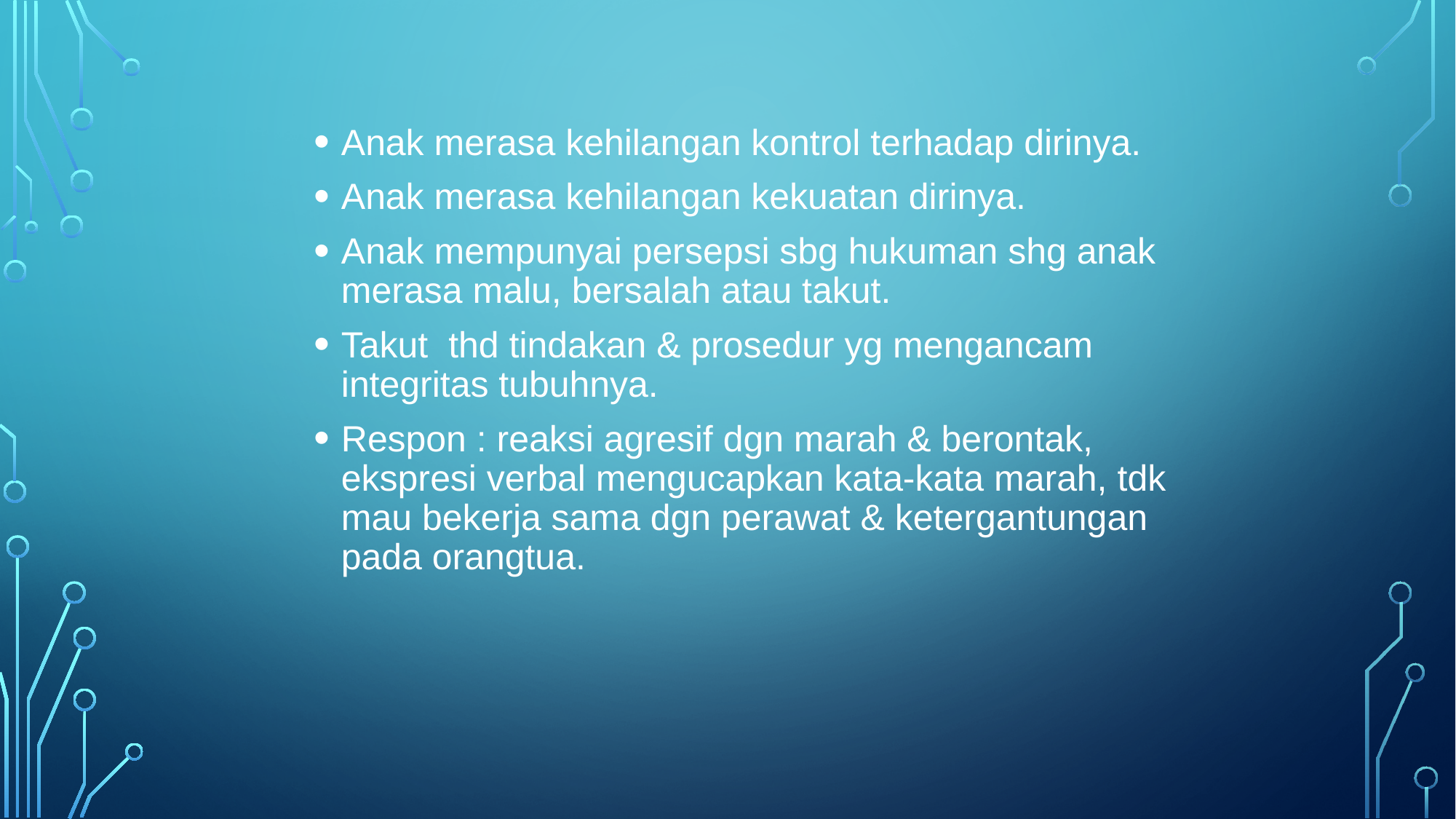

Anak merasa kehilangan kontrol terhadap dirinya.
Anak merasa kehilangan kekuatan dirinya.
Anak mempunyai persepsi sbg hukuman shg anak merasa malu, bersalah atau takut.
Takut  thd tindakan & prosedur yg mengancam integritas tubuhnya.
Respon : reaksi agresif dgn marah & berontak, ekspresi verbal mengucapkan kata-kata marah, tdk mau bekerja sama dgn perawat & ketergantungan pada orangtua.